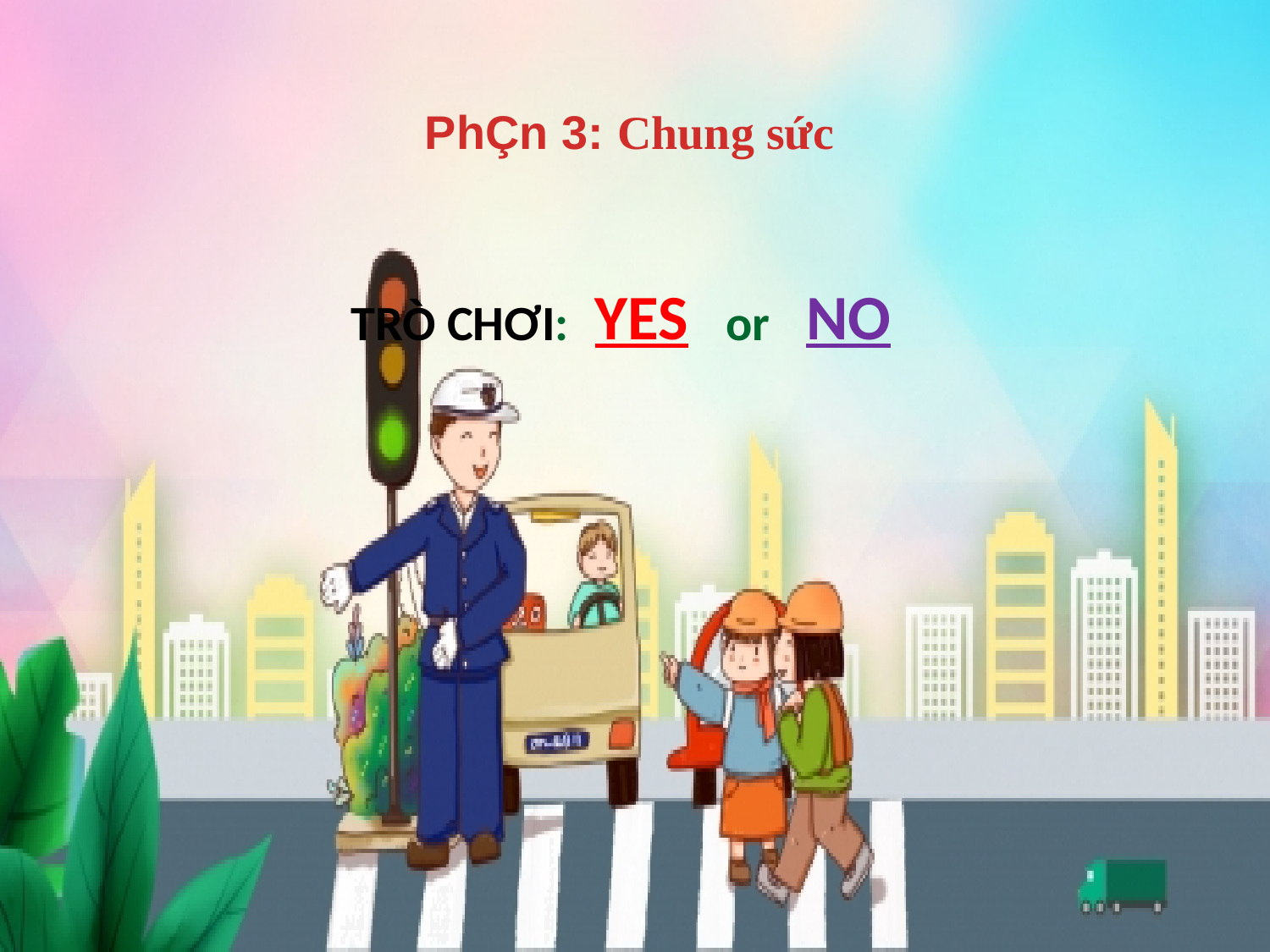

# PhÇn 3: Chung sức
YES
NO
TRÒ CHƠI:              or